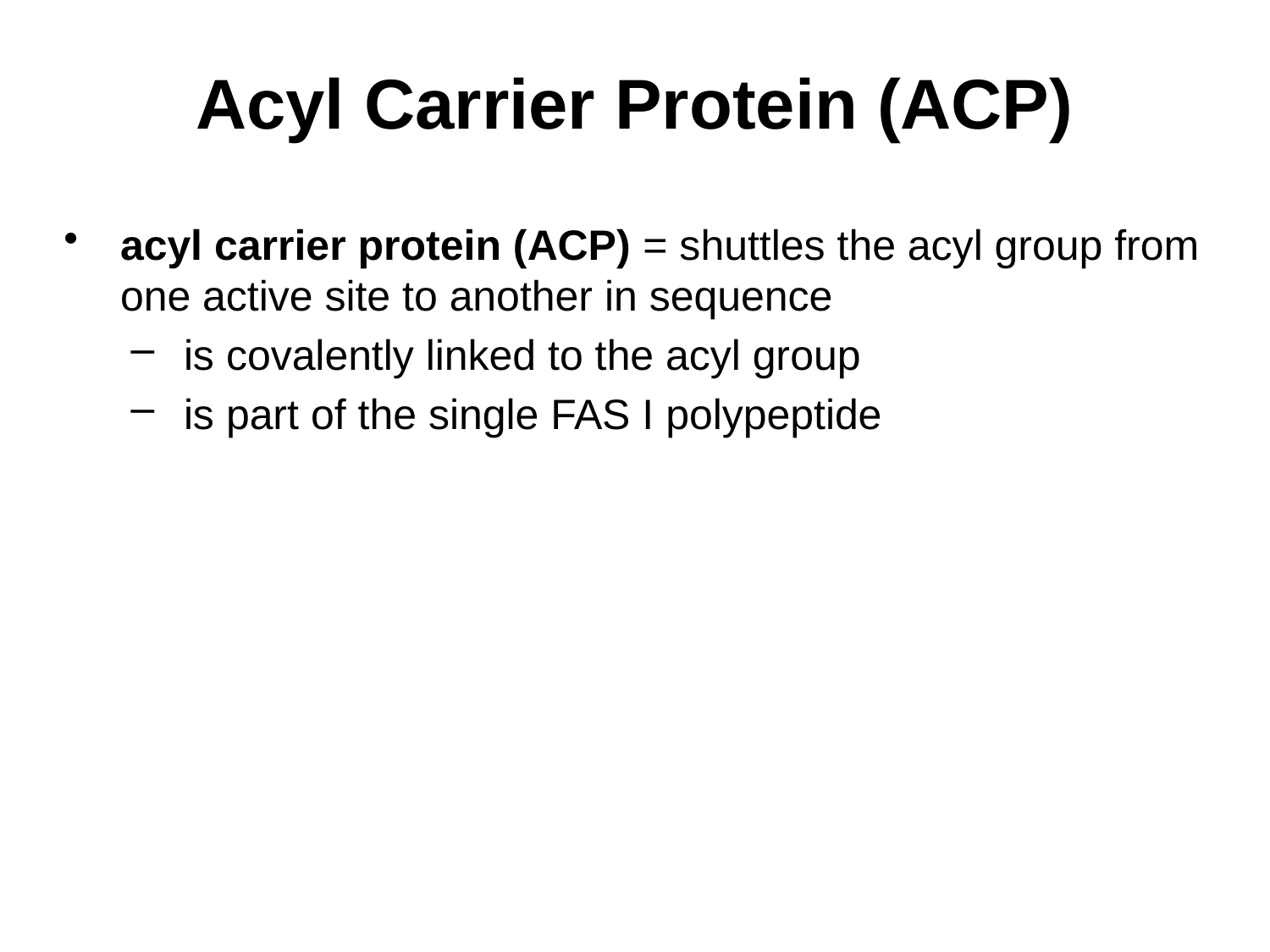

# Acyl Carrier Protein (ACP)
acyl carrier protein (ACP) = shuttles the acyl group from one active site to another in sequence
is covalently linked to the acyl group
is part of the single FAS I polypeptide